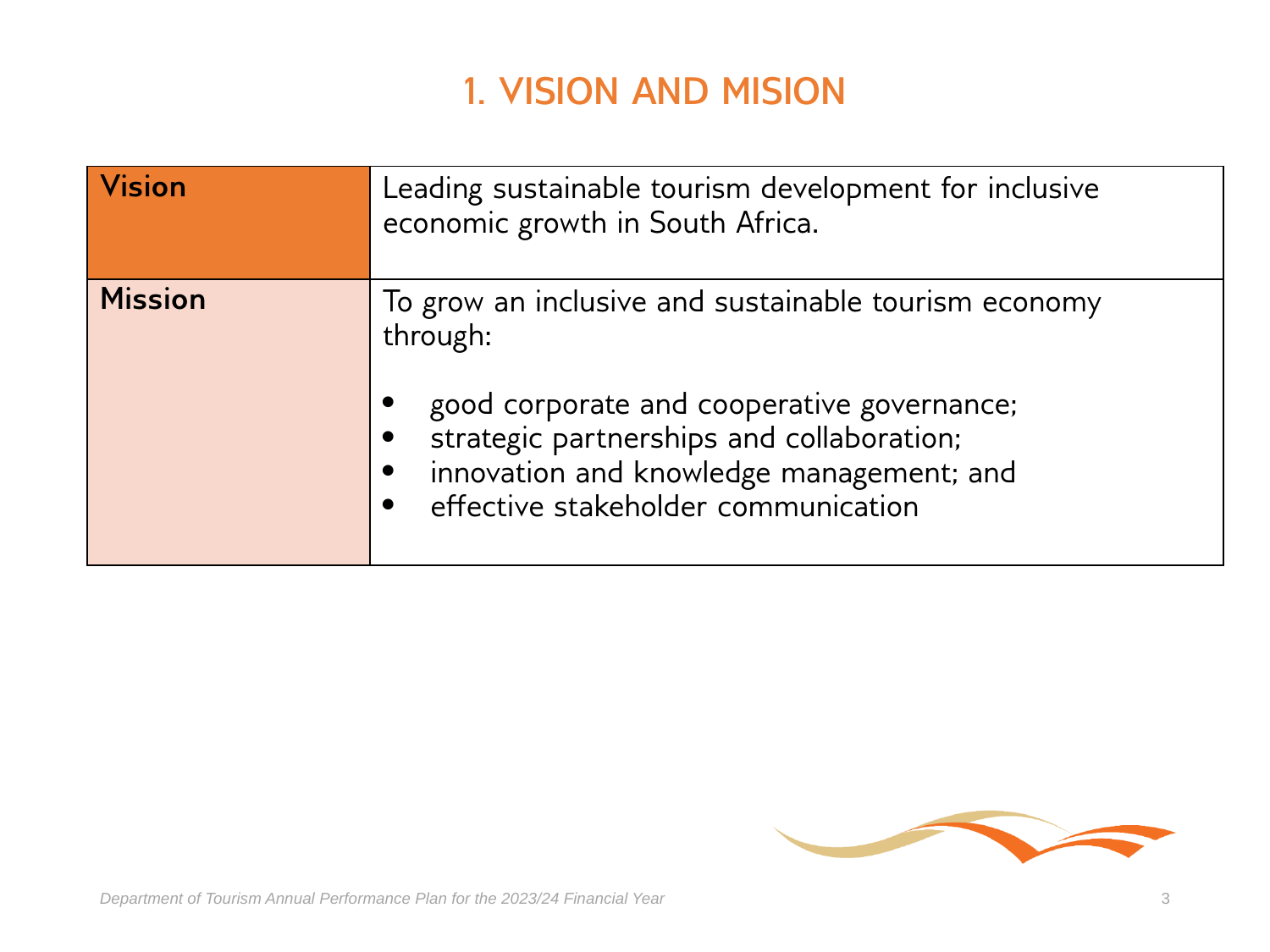

# 1. VISION AND MISION
| Vision | Leading sustainable tourism development for inclusive economic growth in South Africa. |
| --- | --- |
| Mission | To grow an inclusive and sustainable tourism economy through:   good corporate and cooperative governance; strategic partnerships and collaboration; innovation and knowledge management; and effective stakeholder communication |
Department of Tourism Annual Performance Plan for the 2023/24 Financial Year
3